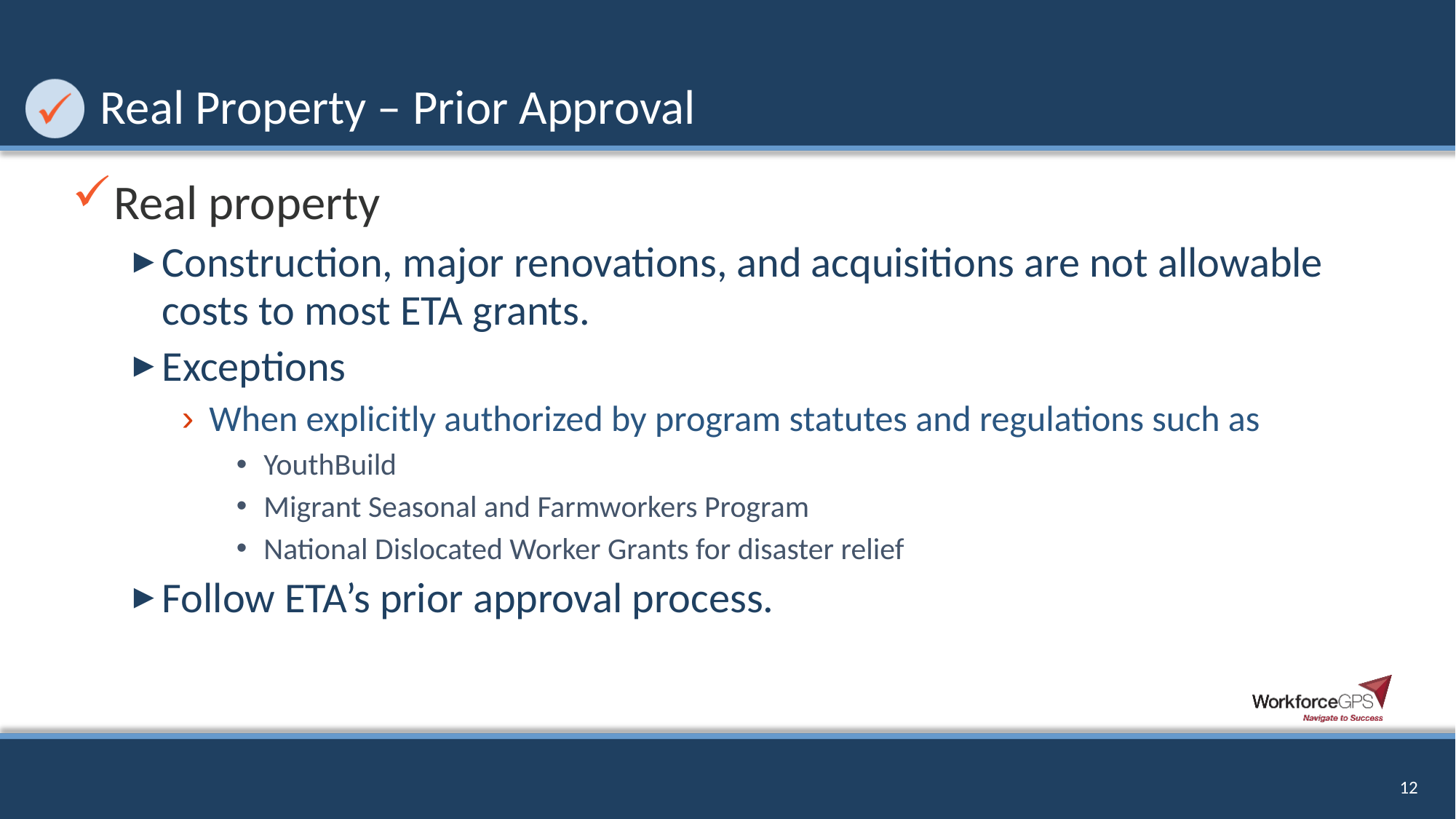

# Real Property – Prior Approval
Real property
Construction, major renovations, and acquisitions are not allowable costs to most ETA grants.
Exceptions
When explicitly authorized by program statutes and regulations such as
YouthBuild
Migrant Seasonal and Farmworkers Program
National Dislocated Worker Grants for disaster relief
Follow ETA’s prior approval process.
12